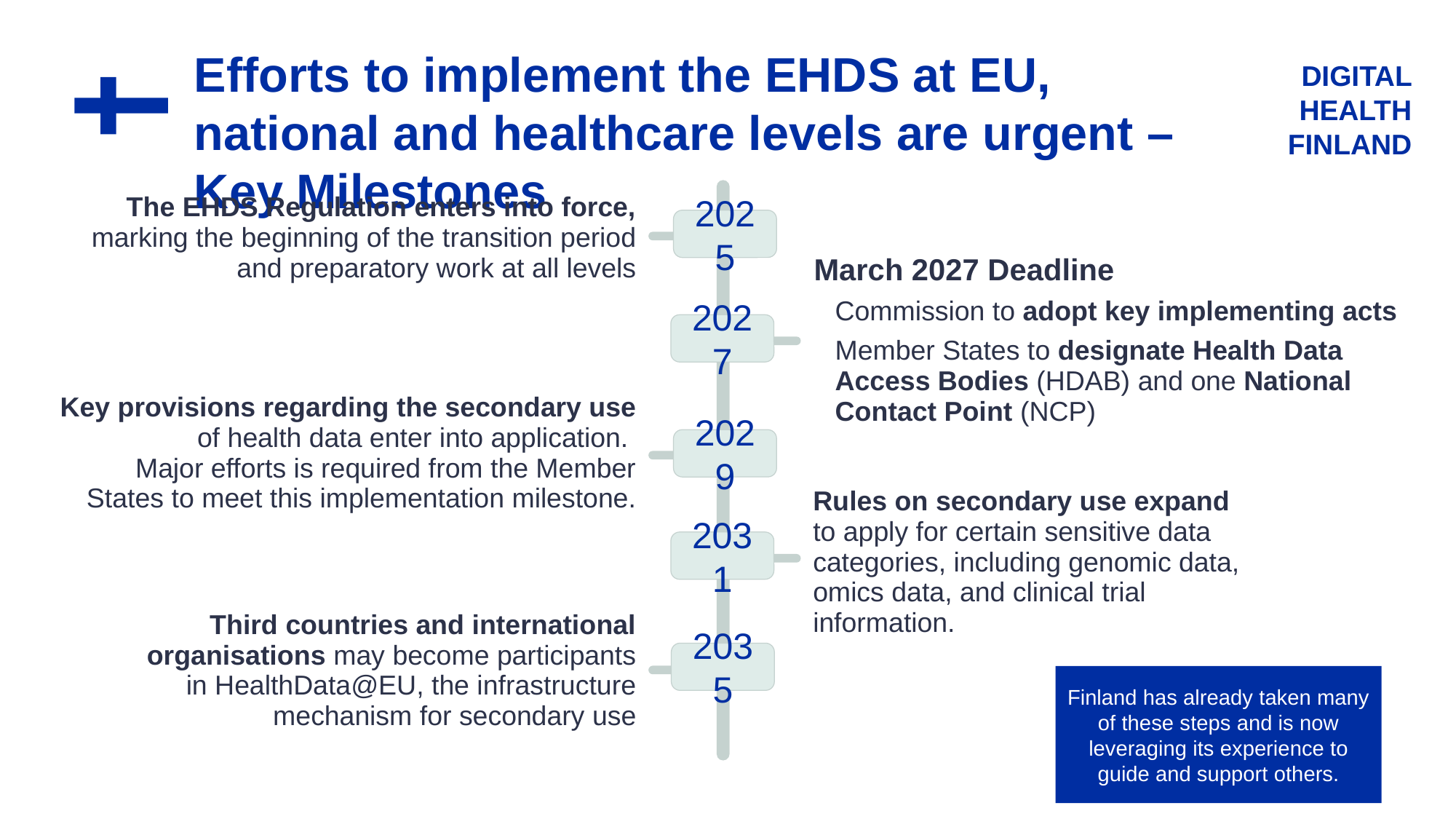

# Efforts to implement the EHDS at EU, national and healthcare levels are urgent – Key Milestones

The EHDS Regulation enters into force, marking the beginning of the transition period and preparatory work at all levels
2025

March 2027 Deadline
Commission to adopt key implementing acts
Member States to designate Health Data Access Bodies (HDAB) and one National Contact Point (NCP)
2027

Key provisions regarding the secondary use of health data enter into application.
Major efforts is required from the Member States to meet this implementation milestone.
2029

Rules on secondary use expand to apply for certain sensitive data categories, including genomic data, omics data, and clinical trial information.
2031

Third countries and international organisations may become participants in HealthData@EU, the infrastructure mechanism for secondary use
2035

Finland has already taken many of these steps and is now leveraging its experience to guide and support others.